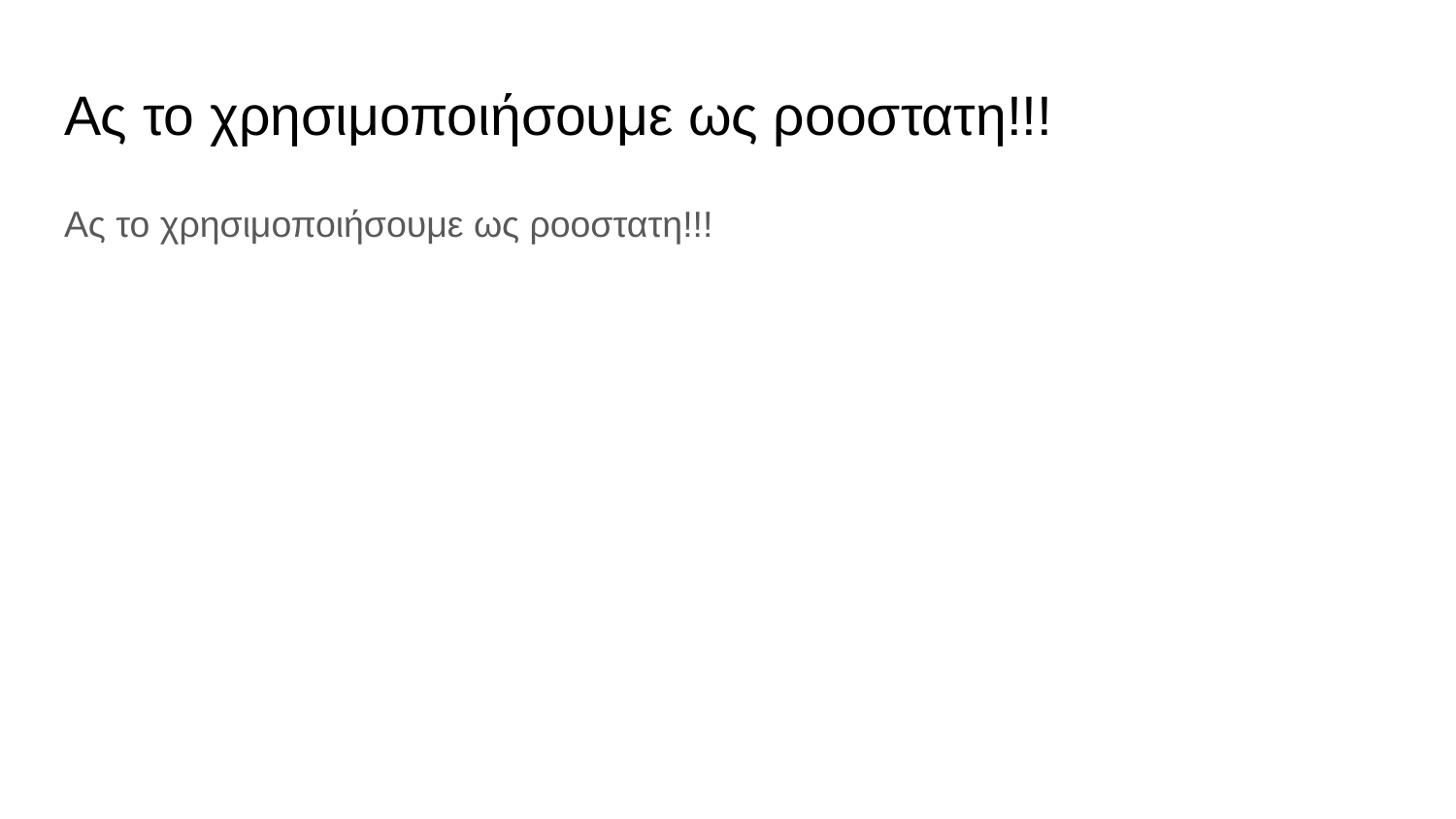

# Ας το χρησιμοποιήσουμε ως ροοστατη!!!
Ας το χρησιμοποιήσουμε ως ροοστατη!!!